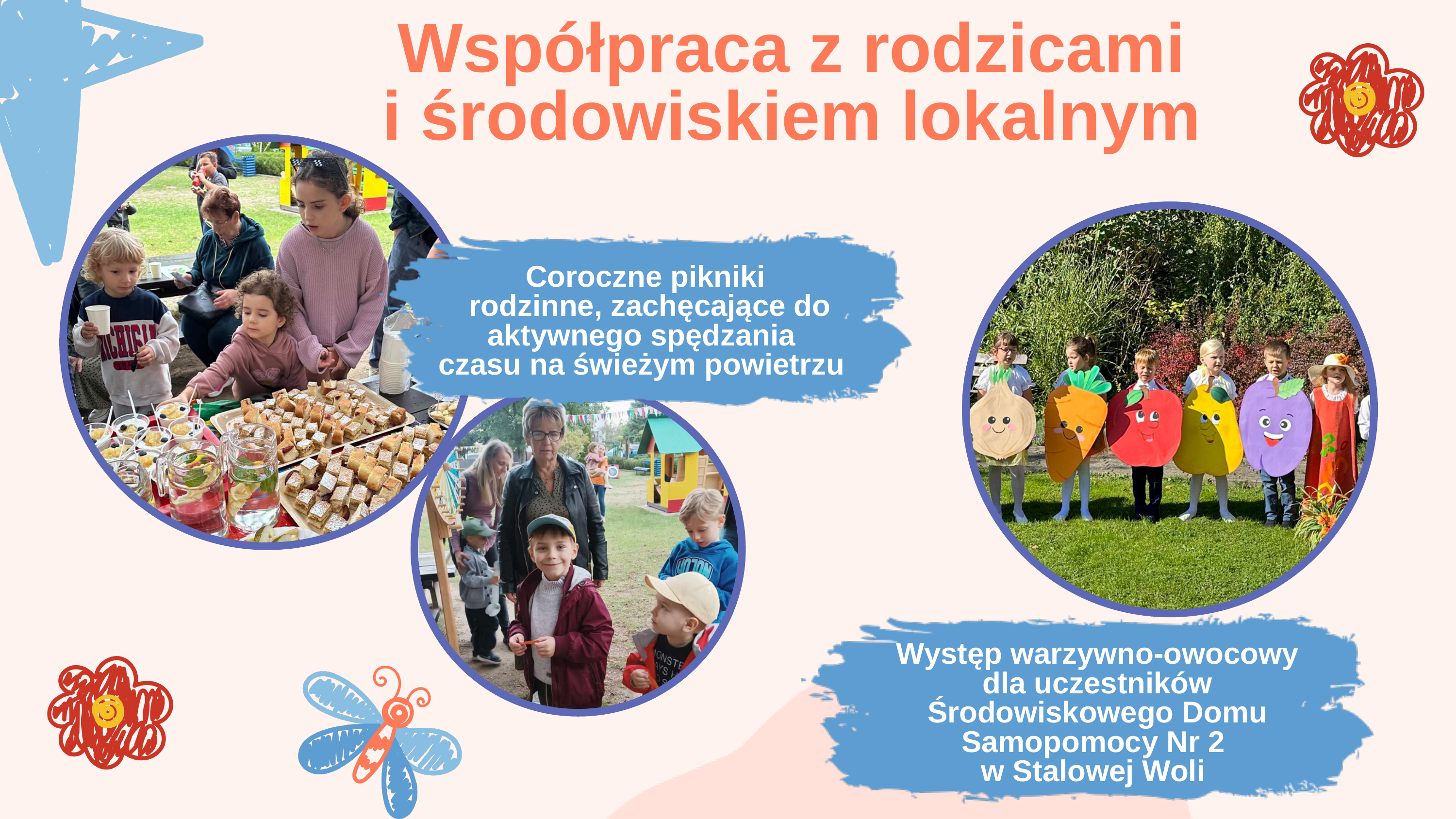

Współpraca z rodzicami
i środowiskiem lokalnym

Coroczne pikniki
 rodzinne, zachęcające do aktywnego spędzania
czasu na świeżym powietrzu

Występ warzywno-owocowy dla uczestników Środowiskowego Domu Samopomocy Nr 2
w Stalowej Woli